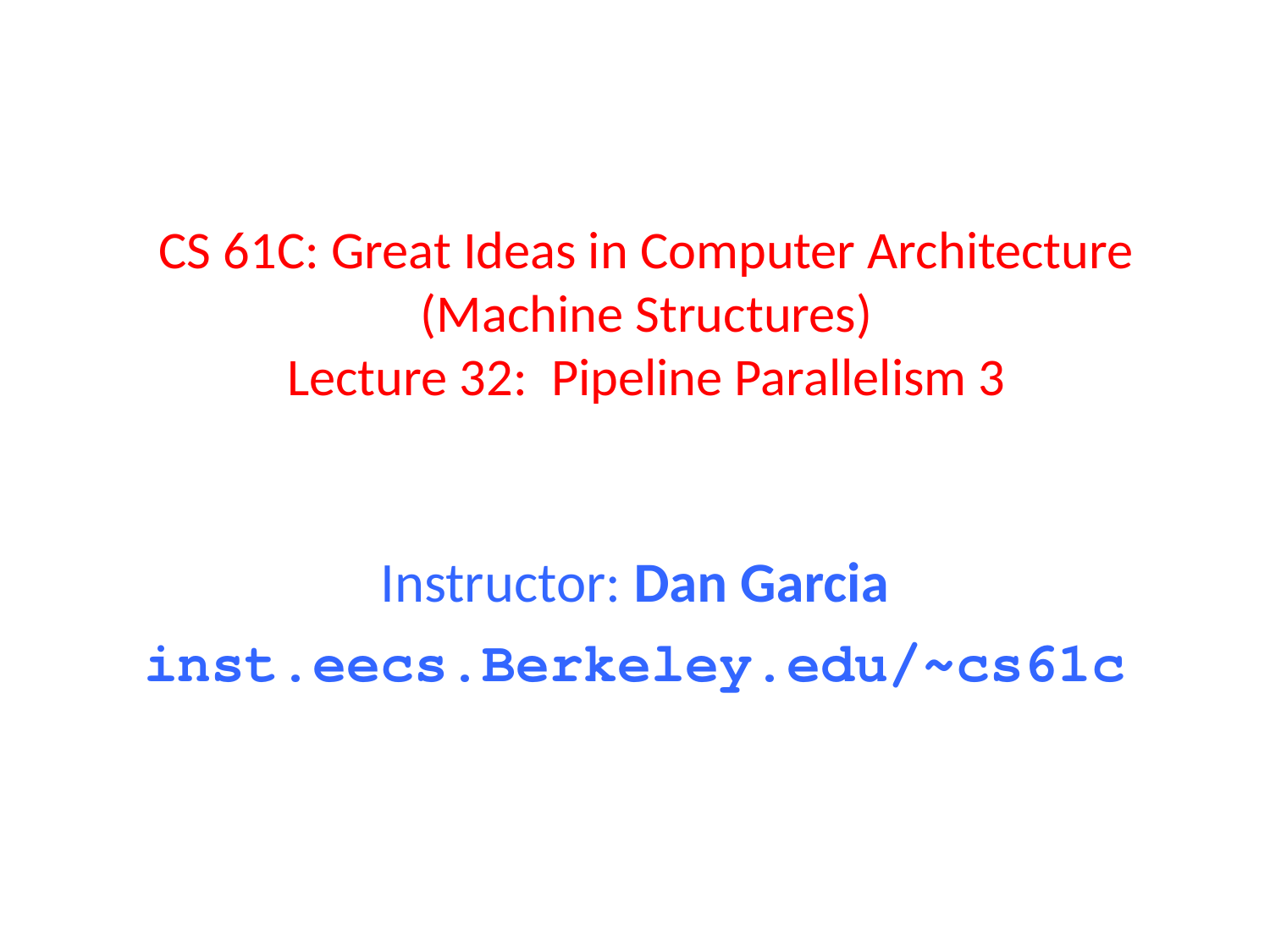

# CS 61C: Great Ideas in Computer Architecture (Machine Structures) Lecture 32:  Pipeline Parallelism 3
Instructor: Dan Garcia
inst.eecs.Berkeley.edu/~cs61c